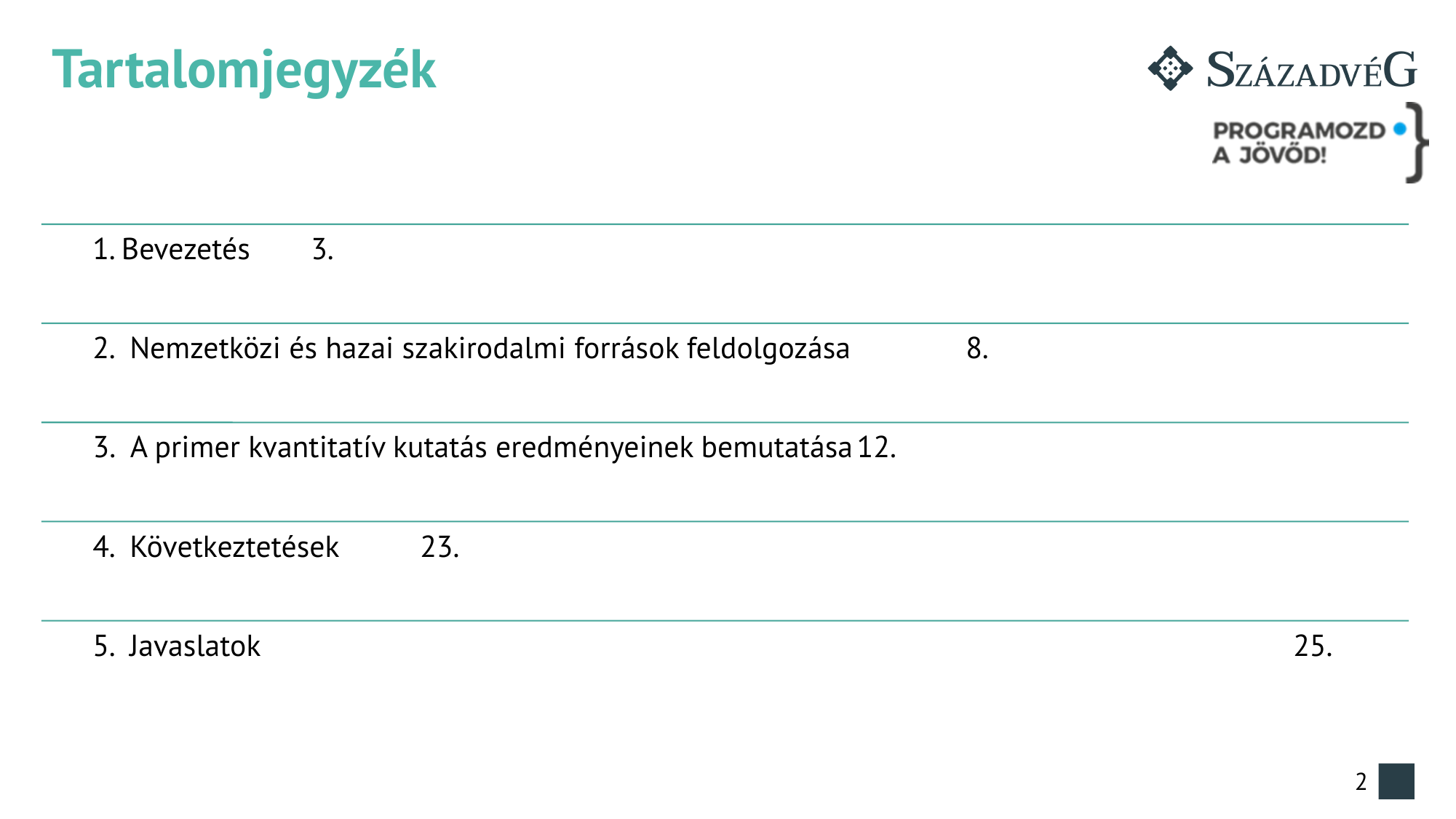

# Tartalomjegyzék
1. Bevezetés	3.
2.  Nemzetközi és hazai szakirodalmi források feldolgozása 	8.
3.  A primer kvantitatív kutatás eredményeinek bemutatása	12.
4.  Következtetések	23.
5.  Javaslatok 										25.
2